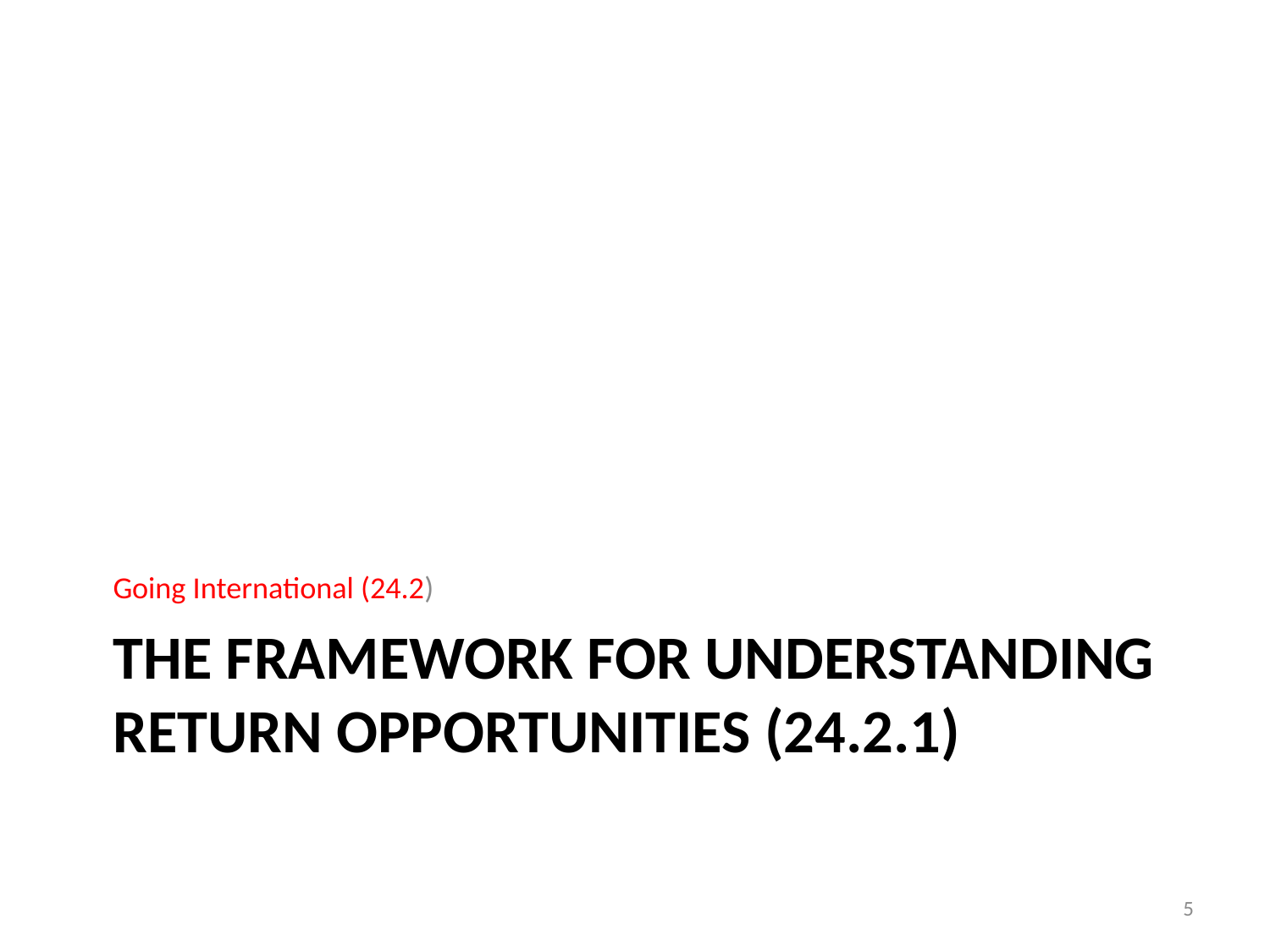

Going International (24.2)

# The Framework for understanding Return Opportunities (24.2.1)
5